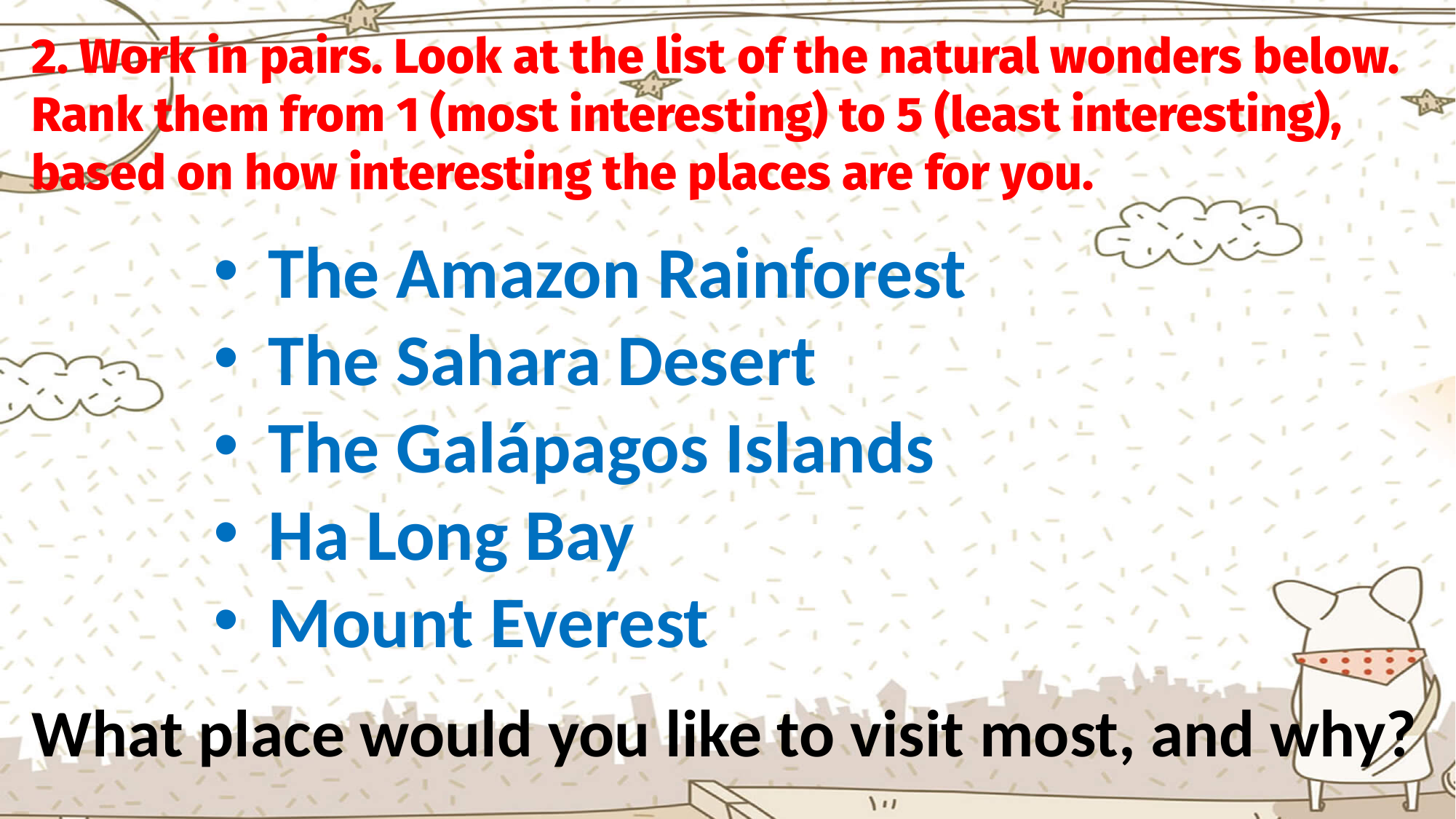

2. Work in pairs. Look at the list of the natural wonders below. Rank them from 1 (most interesting) to 5 (least interesting), based on how interesting the places are for you.
The Amazon Rainforest
The Sahara Desert
The Galápagos Islands
Ha Long Bay
Mount Everest
What place would you like to visit most, and why?